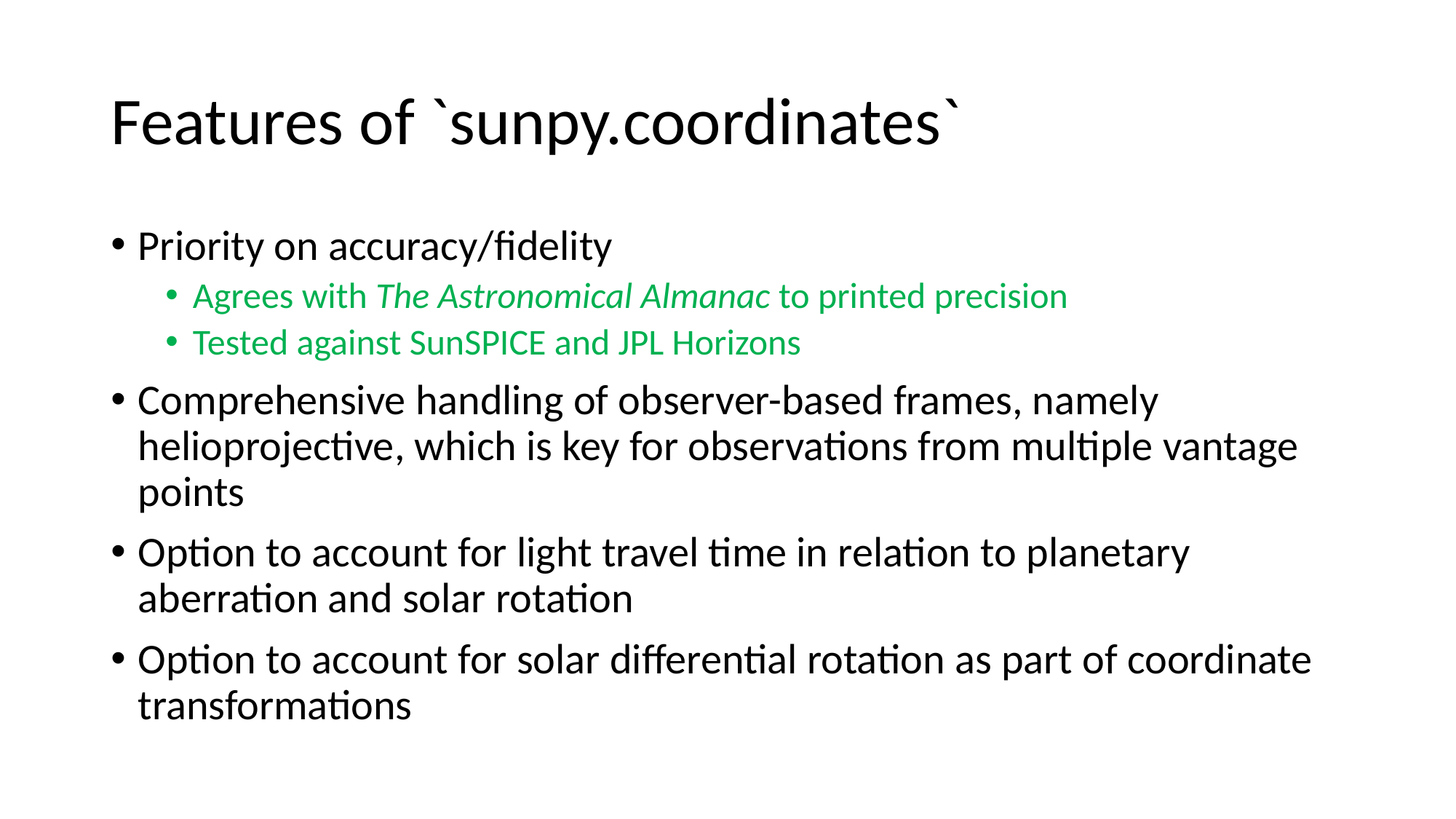

# Features of `sunpy.coordinates`
Priority on accuracy/fidelity
Agrees with The Astronomical Almanac to printed precision
Tested against SunSPICE and JPL Horizons
Comprehensive handling of observer-based frames, namely helioprojective, which is key for observations from multiple vantage points
Option to account for light travel time in relation to planetary aberration and solar rotation
Option to account for solar differential rotation as part of coordinate transformations